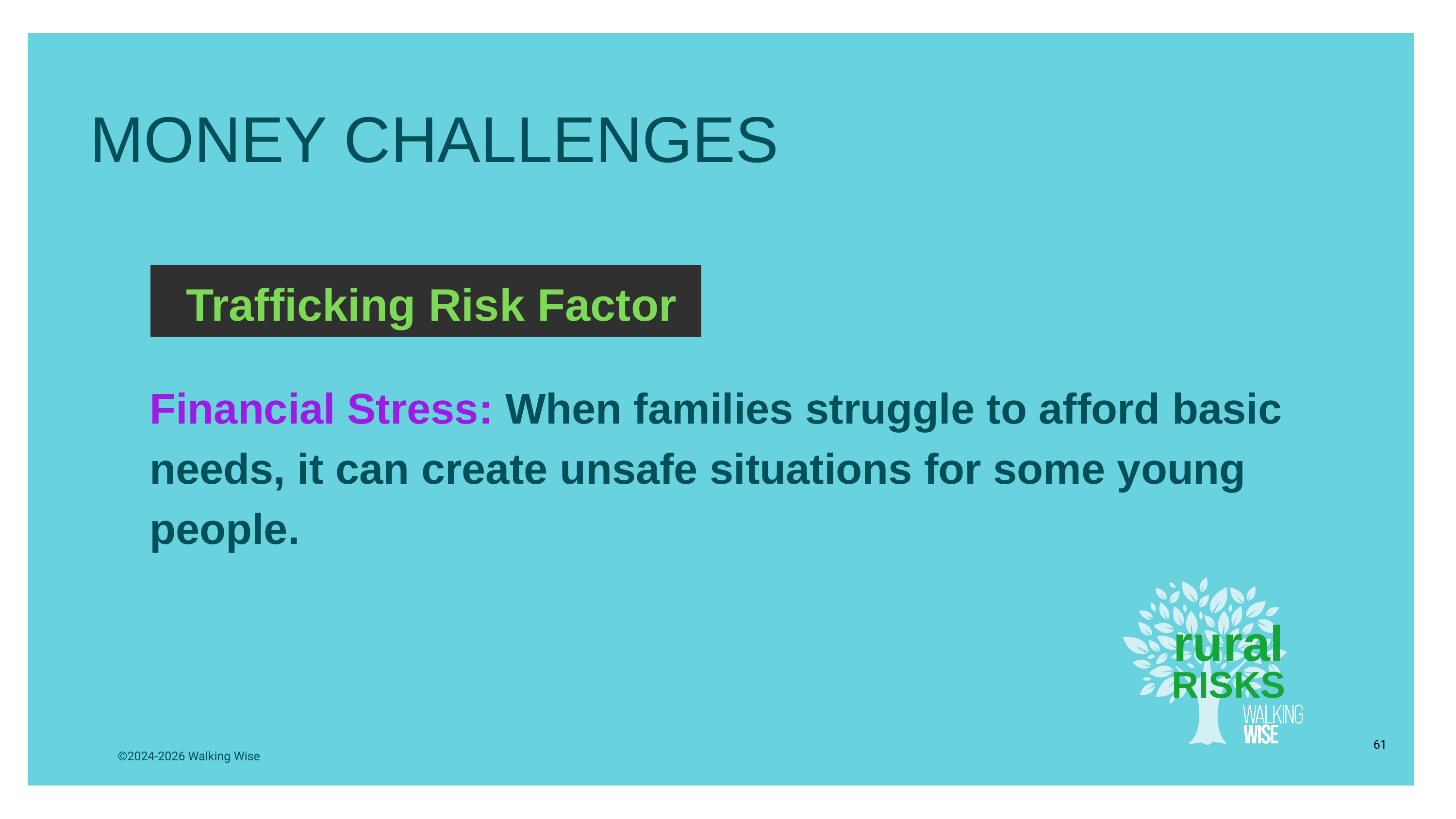

MONEY CHALLENGES

Trafficking Risk Factor
Financial Stress: When families struggle to afford basic needs, it can create unsafe situations for some young people.

rural
RISKS

61
©2024-2026 Walking Wise